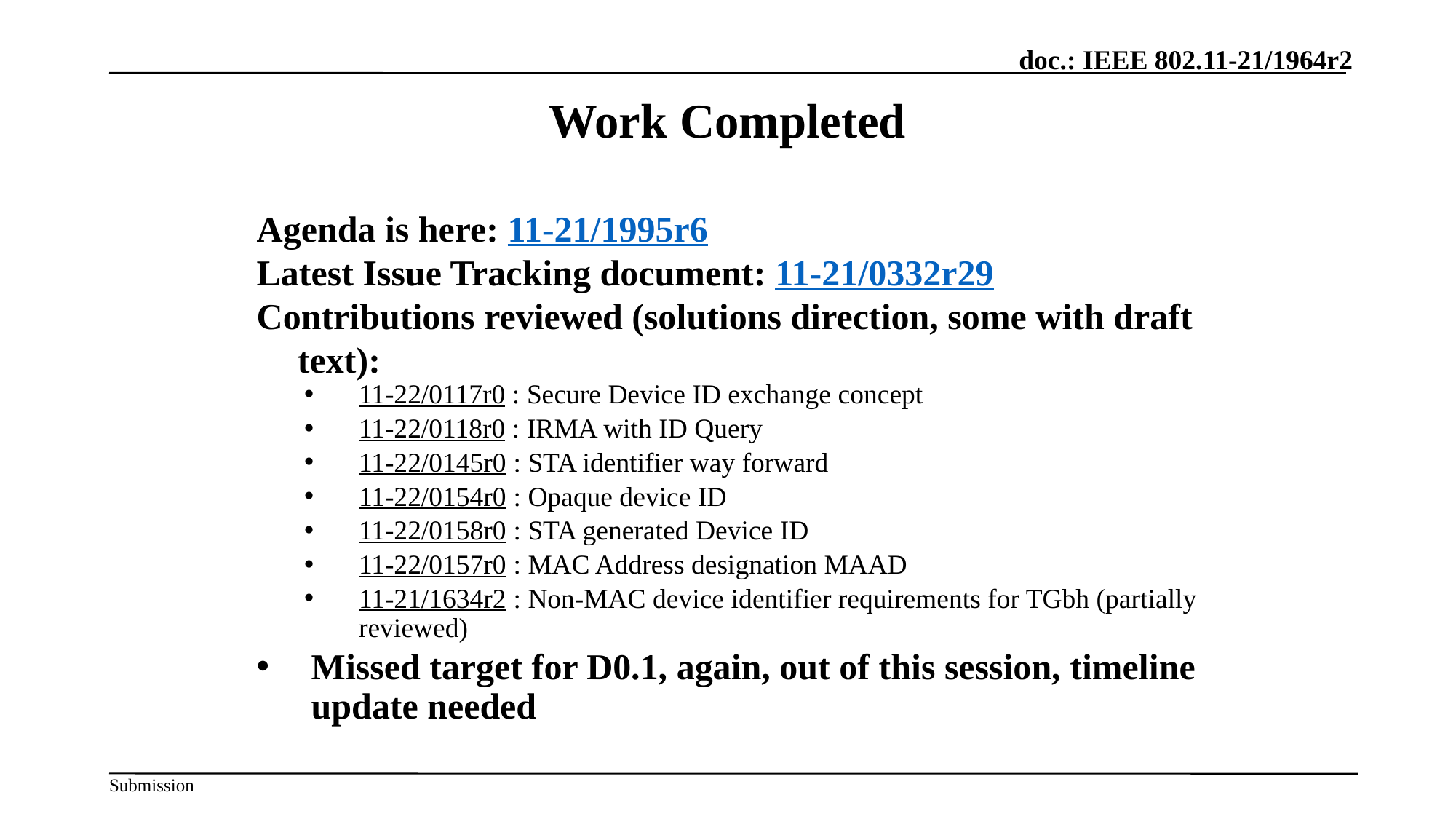

# Work Completed
Agenda is here: 11-21/1995r6
Latest Issue Tracking document: 11-21/0332r29
Contributions reviewed (solutions direction, some with draft text):
11-22/0117r0 : Secure Device ID exchange concept
11-22/0118r0 : IRMA with ID Query
11-22/0145r0 : STA identifier way forward
11-22/0154r0 : Opaque device ID
11-22/0158r0 : STA generated Device ID
11-22/0157r0 : MAC Address designation MAAD
11-21/1634r2 : Non-MAC device identifier requirements for TGbh (partially reviewed)
Missed target for D0.1, again, out of this session, timeline update needed